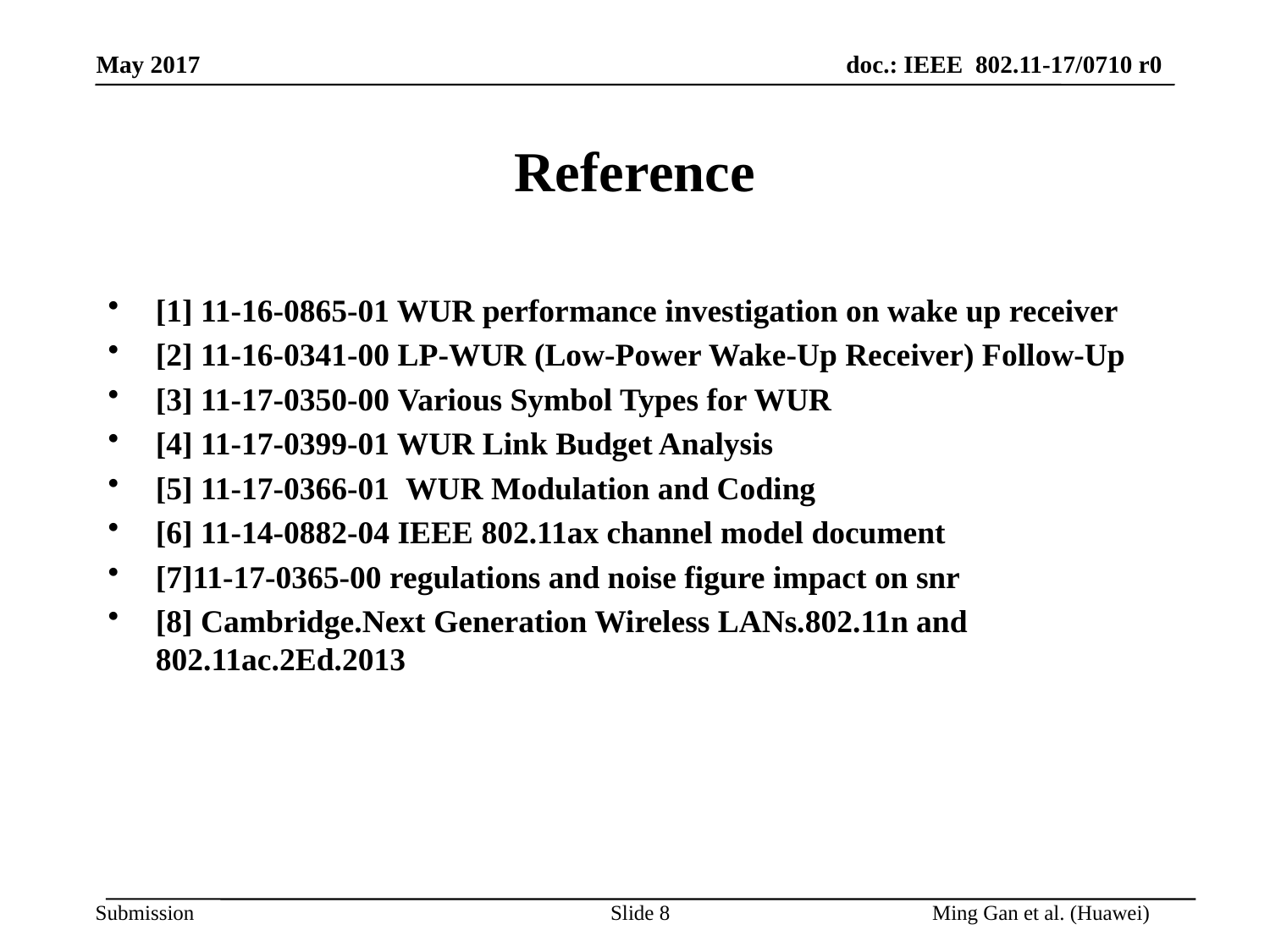

# Reference
[1] 11-16-0865-01 WUR performance investigation on wake up receiver
[2] 11-16-0341-00 LP-WUR (Low-Power Wake-Up Receiver) Follow-Up
[3] 11-17-0350-00 Various Symbol Types for WUR
[4] 11-17-0399-01 WUR Link Budget Analysis
[5] 11-17-0366-01  WUR Modulation and Coding
[6] 11-14-0882-04 IEEE 802.11ax channel model document
[7]11-17-0365-00 regulations and noise figure impact on snr
[8] Cambridge.Next Generation Wireless LANs.802.11n and 802.11ac.2Ed.2013

Slide 8